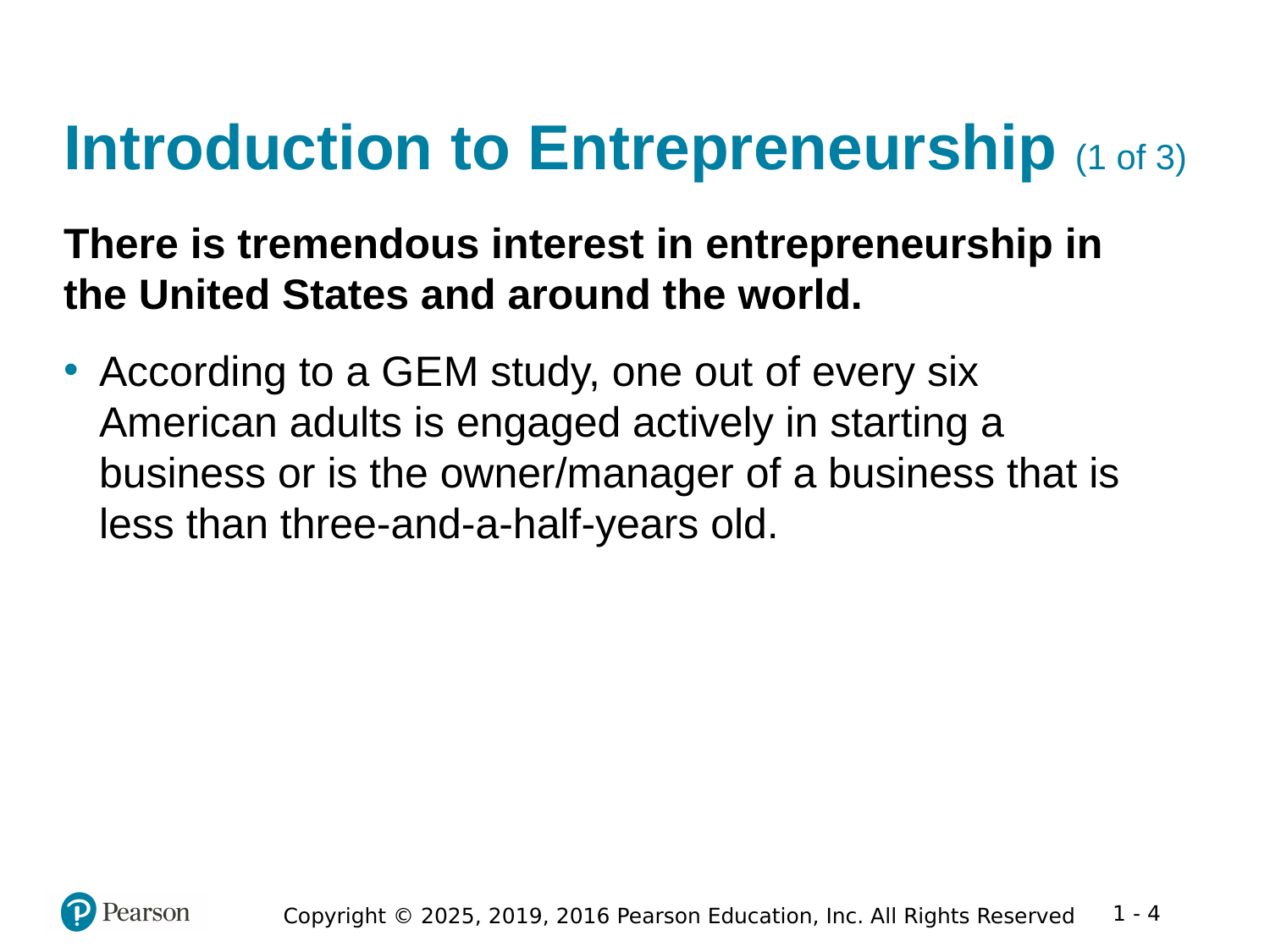

# Introduction to Entrepreneurship (1 of 3)
There is tremendous interest in entrepreneurship in the United States and around the world.
According to a G E M study, one out of every six American adults is engaged actively in starting a business or is the owner/manager of a business that is less than three-and-a-half-years old.